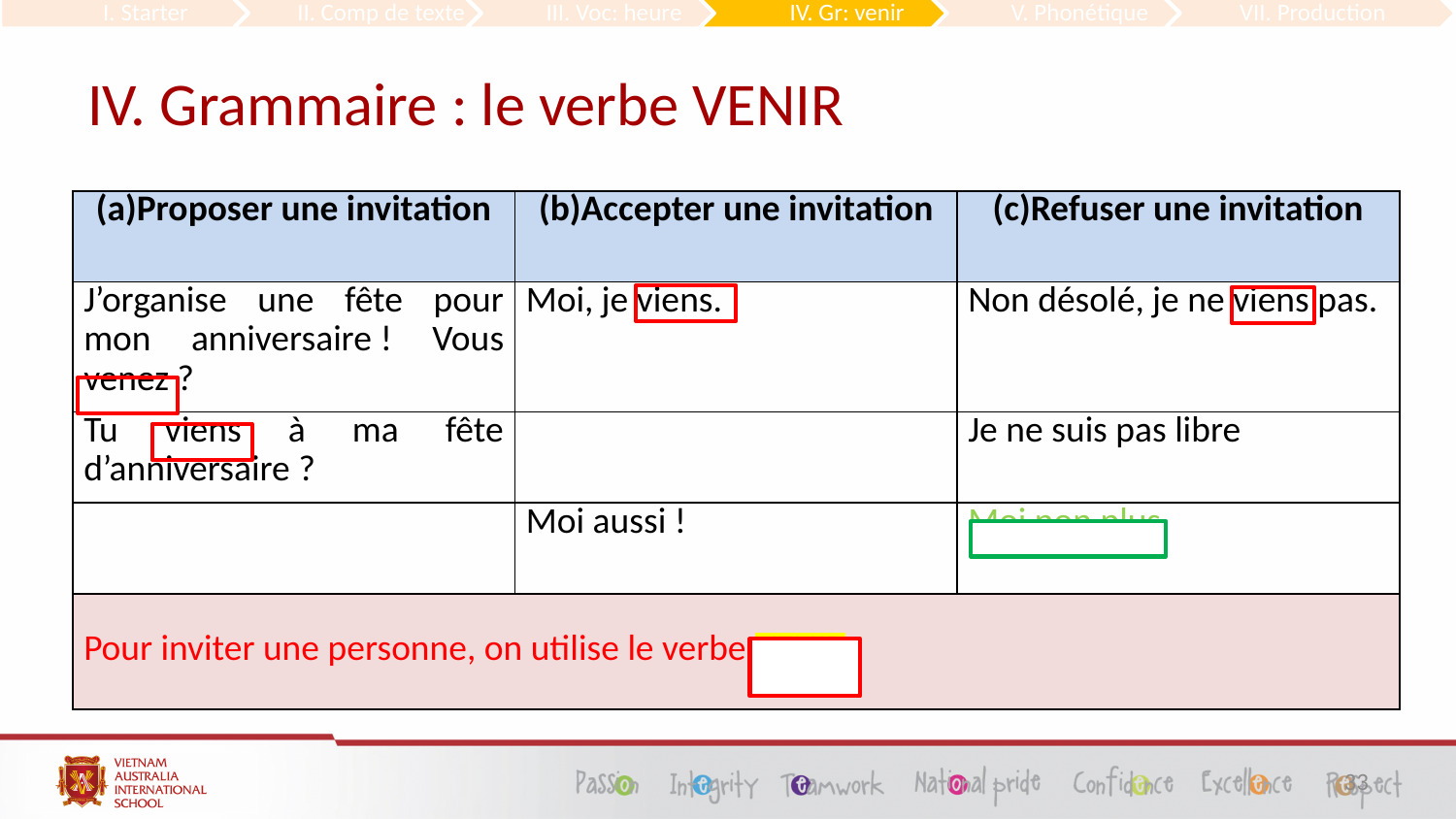

I. Starter
II. Comp de texte
III. Voc: heure
IV. Gr: venir
V. Phonétique
VII. Production
# IV. Grammaire : le verbe VENIR
| (a)Proposer une invitation | (b)Accepter une invitation | (c)Refuser une invitation |
| --- | --- | --- |
| J’organise une fête pour mon anniversaire ! Vous venez ? | Moi, je viens. | Non désolé, je ne viens pas. |
| Tu viens à ma fête d’anniversaire ? |  | Je ne suis pas libre |
|  | Moi aussi ! | Moi non plus |
| Pour inviter une personne, on utilise le verbe VENIR |  |  |

33